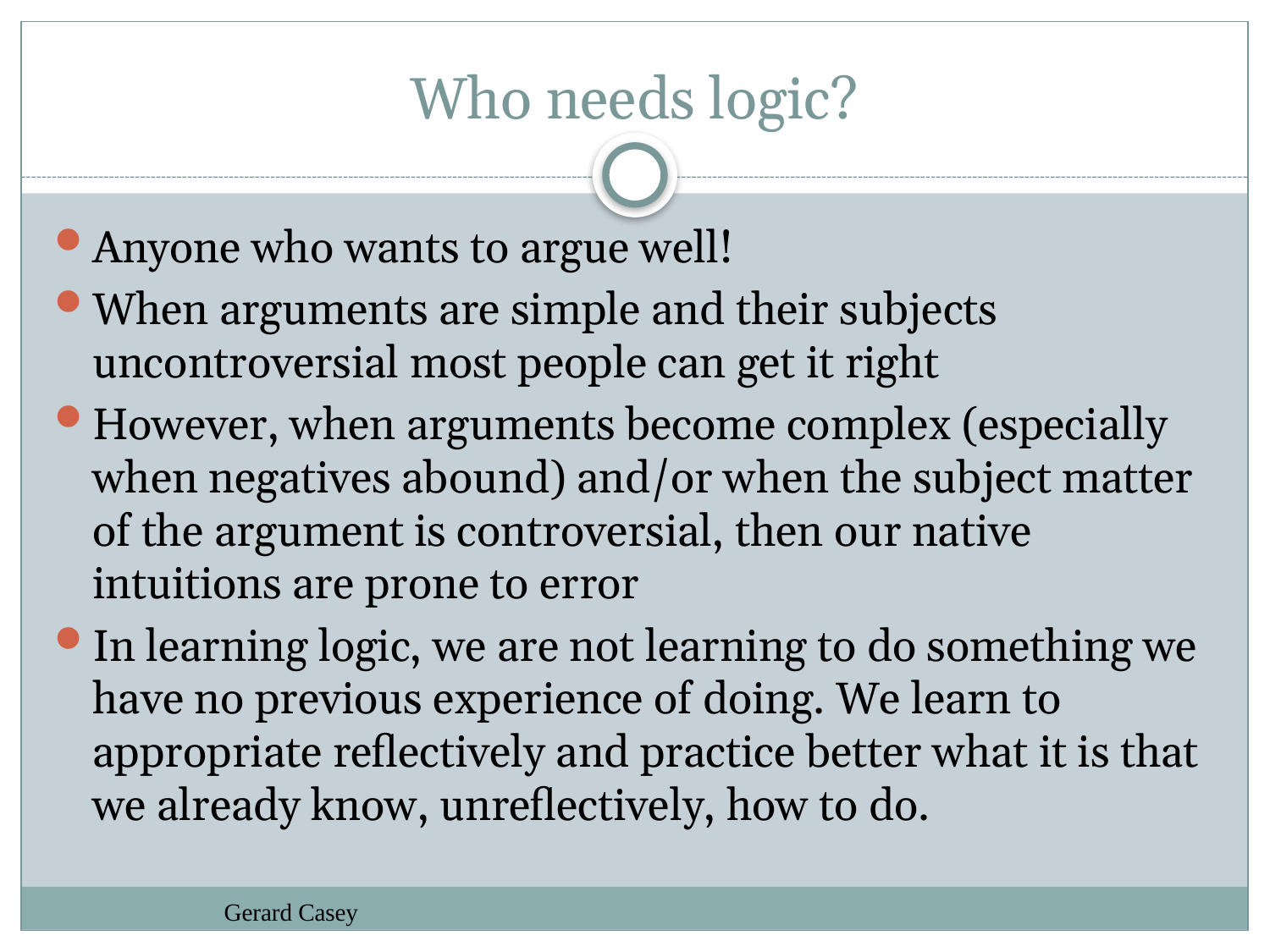

# Who needs logic?
Anyone who wants to argue well!
When arguments are simple and their subjects uncontroversial most people can get it right
However, when arguments become complex (especially when negatives abound) and/or when the subject matter of the argument is controversial, then our native intuitions are prone to error
In learning logic, we are not learning to do something we have no previous experience of doing. We learn to appropriate reflectively and practice better what it is that we already know, unreflectively, how to do.
Gerard Casey